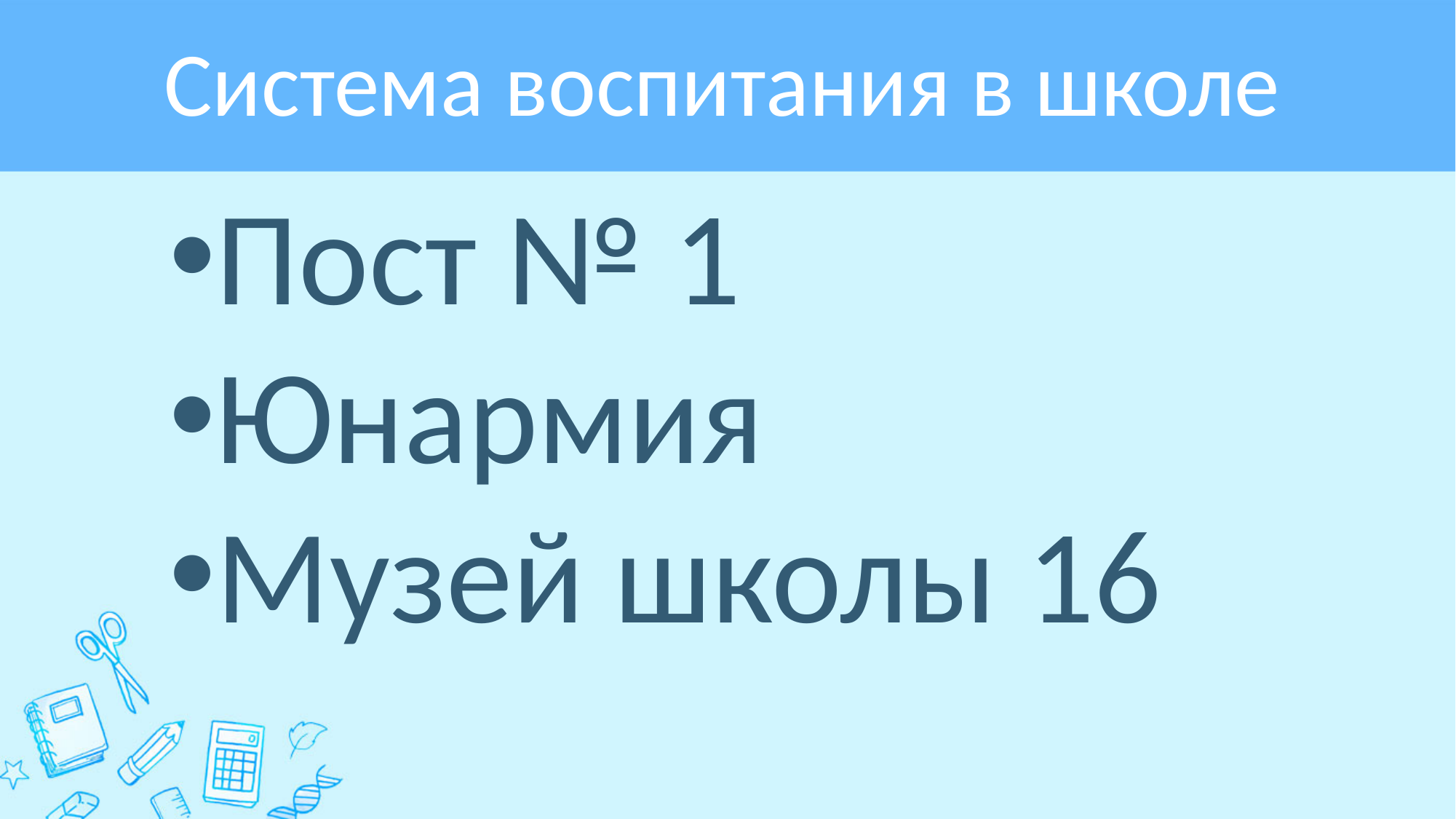

# Система воспитания в школе
Пост № 1
Юнармия
Музей школы 16